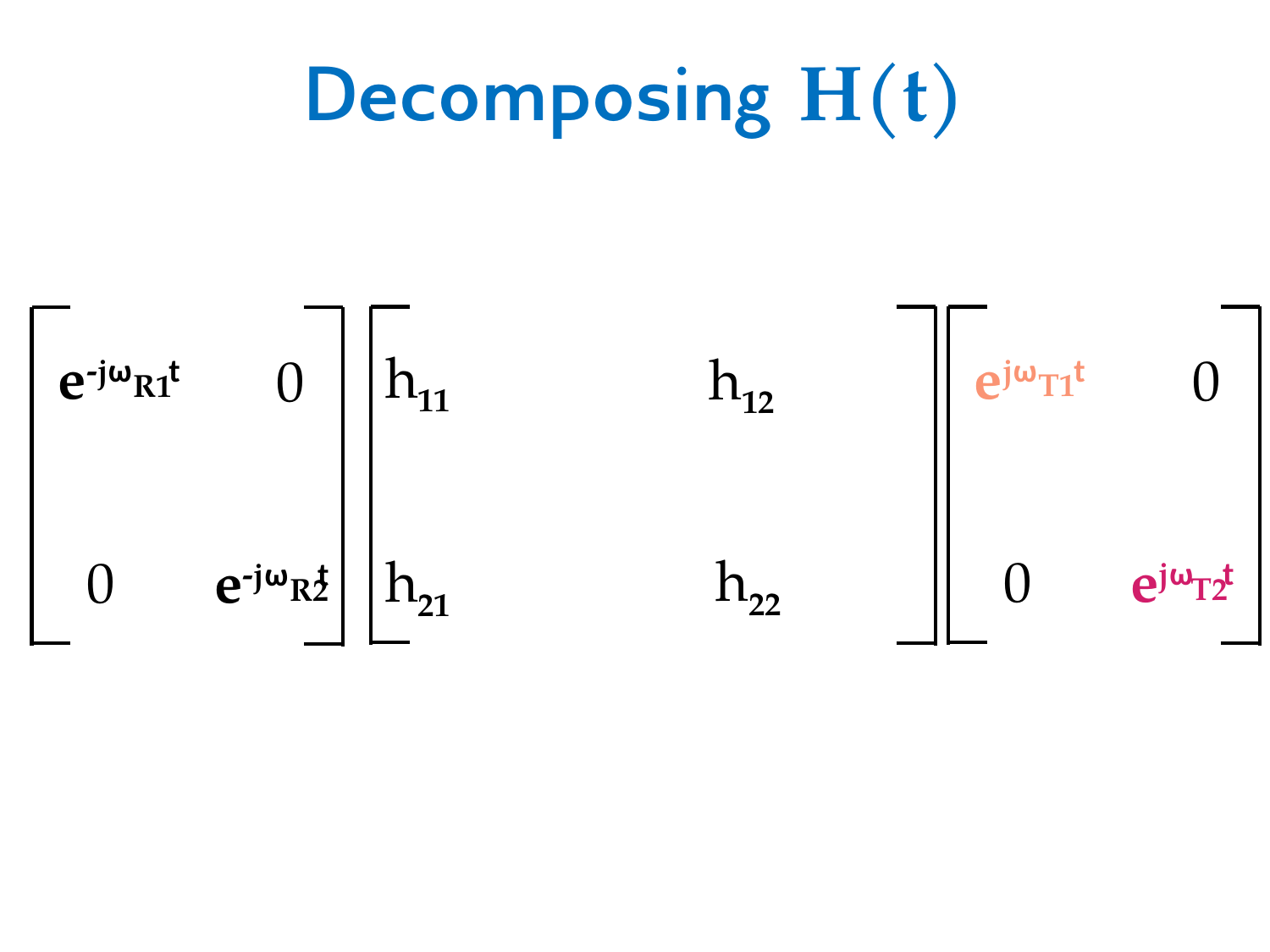

# Decomposing H(t)
h11
ejω     t

T1
e-jω     t

R1
h12
0
0
h22
0
ejω    t
T2
h21
0
e-jω    t
R2